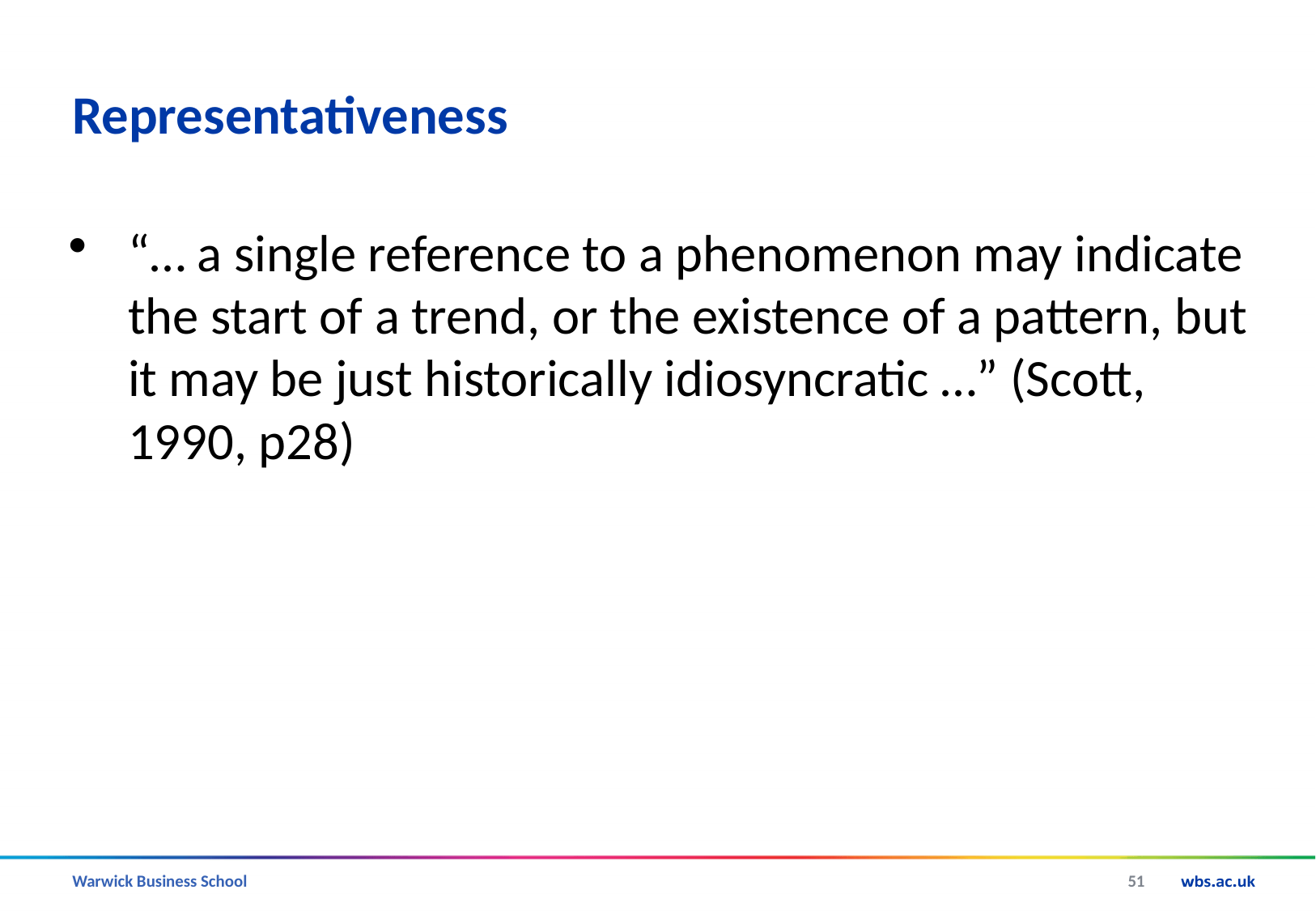

# Representativeness
“… a single reference to a phenomenon may indicate the start of a trend, or the existence of a pattern, but it may be just historically idiosyncratic …” (Scott, 1990, p28)
51